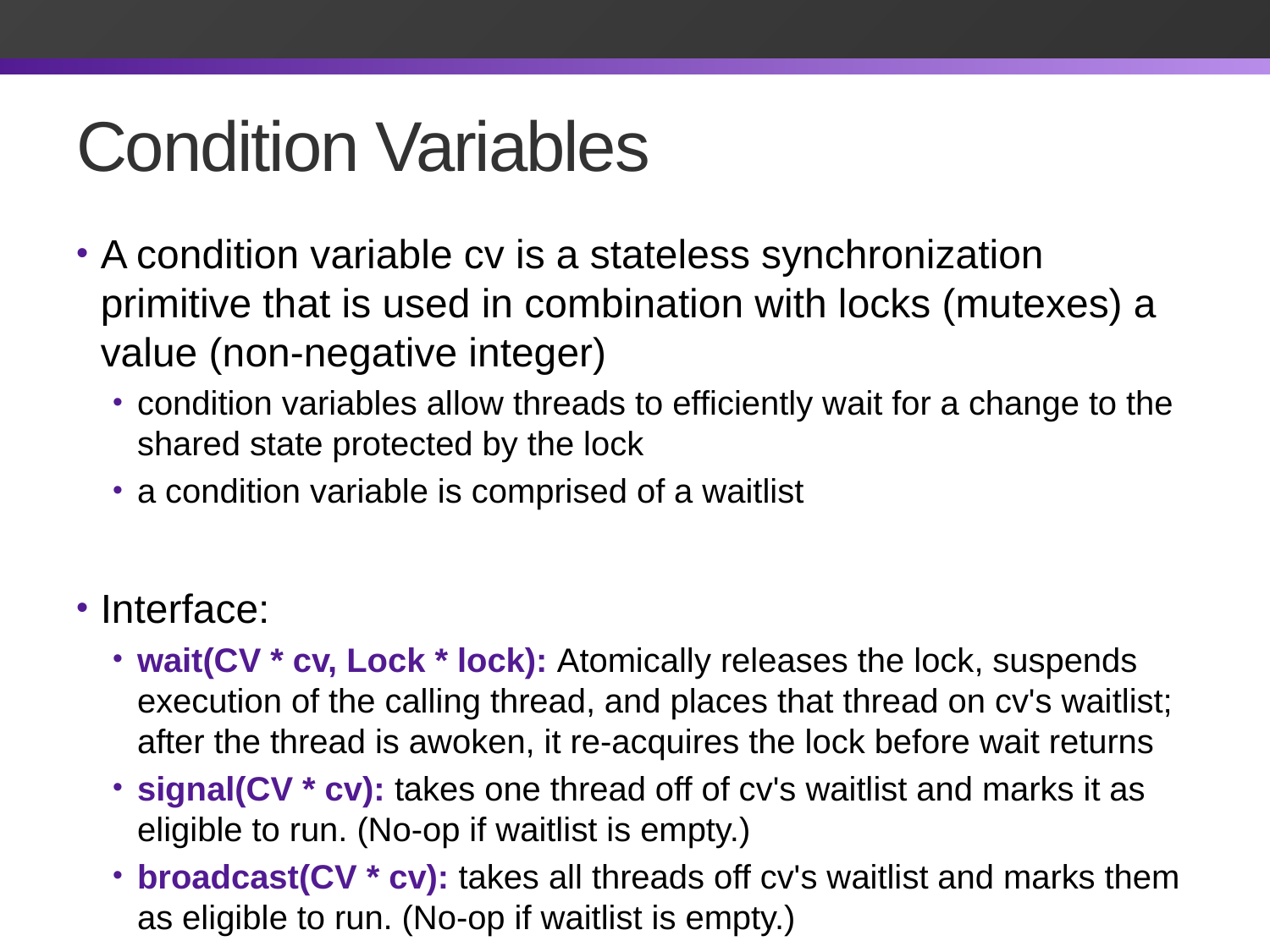

# Condition Variables
A condition variable cv is a stateless synchronization primitive that is used in combination with locks (mutexes) a value (non-negative integer)
condition variables allow threads to efficiently wait for a change to the shared state protected by the lock
a condition variable is comprised of a waitlist

Interface:
wait(CV * cv, Lock * lock): Atomically releases the lock, suspends execution of the calling thread, and places that thread on cv's waitlist; after the thread is awoken, it re-acquires the lock before wait returns
signal(CV * cv): takes one thread off of cv's waitlist and marks it as eligible to run. (No-op if waitlist is empty.)
broadcast(CV * cv): takes all threads off cv's waitlist and marks them as eligible to run. (No-op if waitlist is empty.)